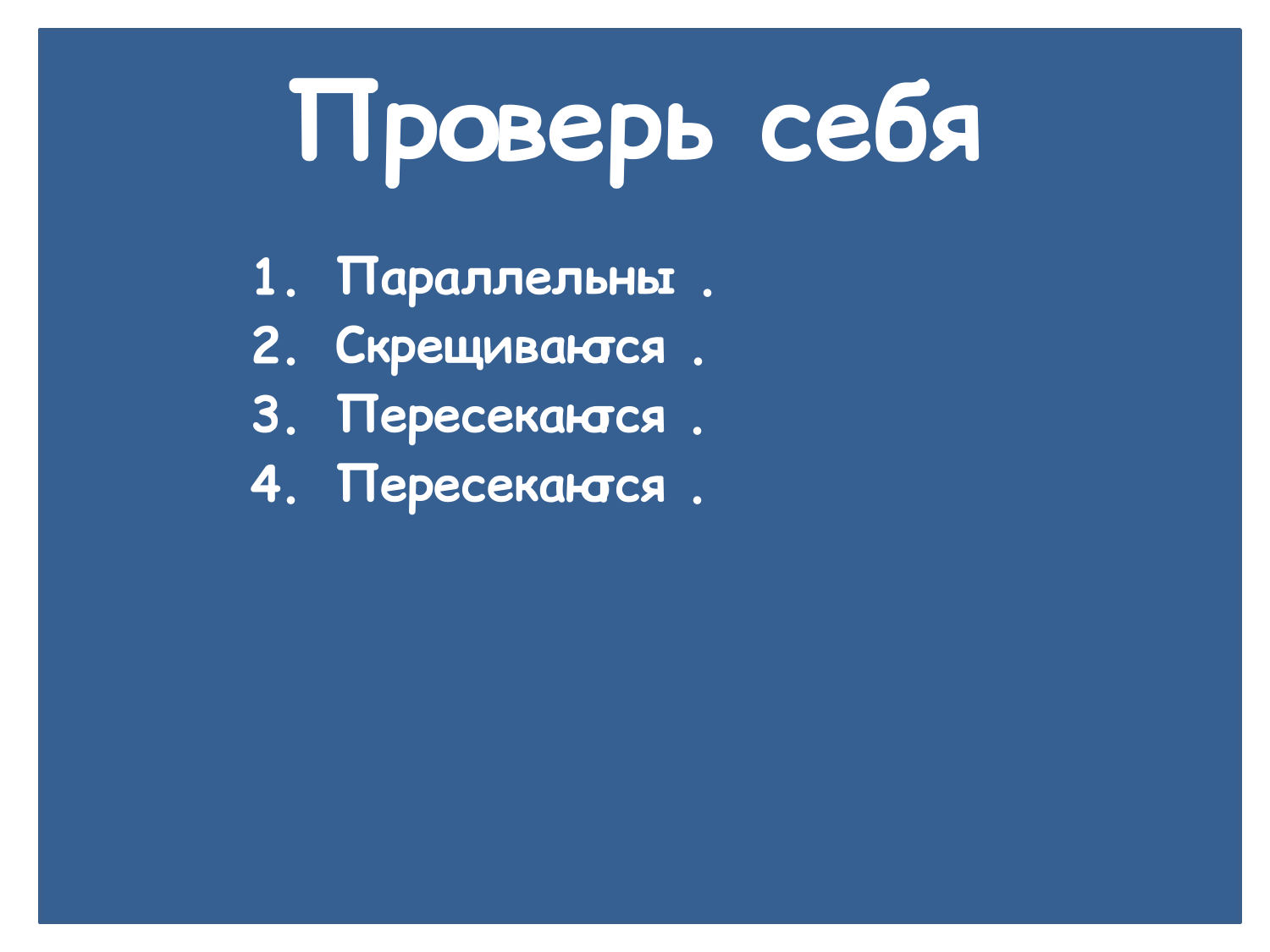

# Проверь себя
Параллельны .
Скрещиваются .
Пересекаются .
Пересекаются .